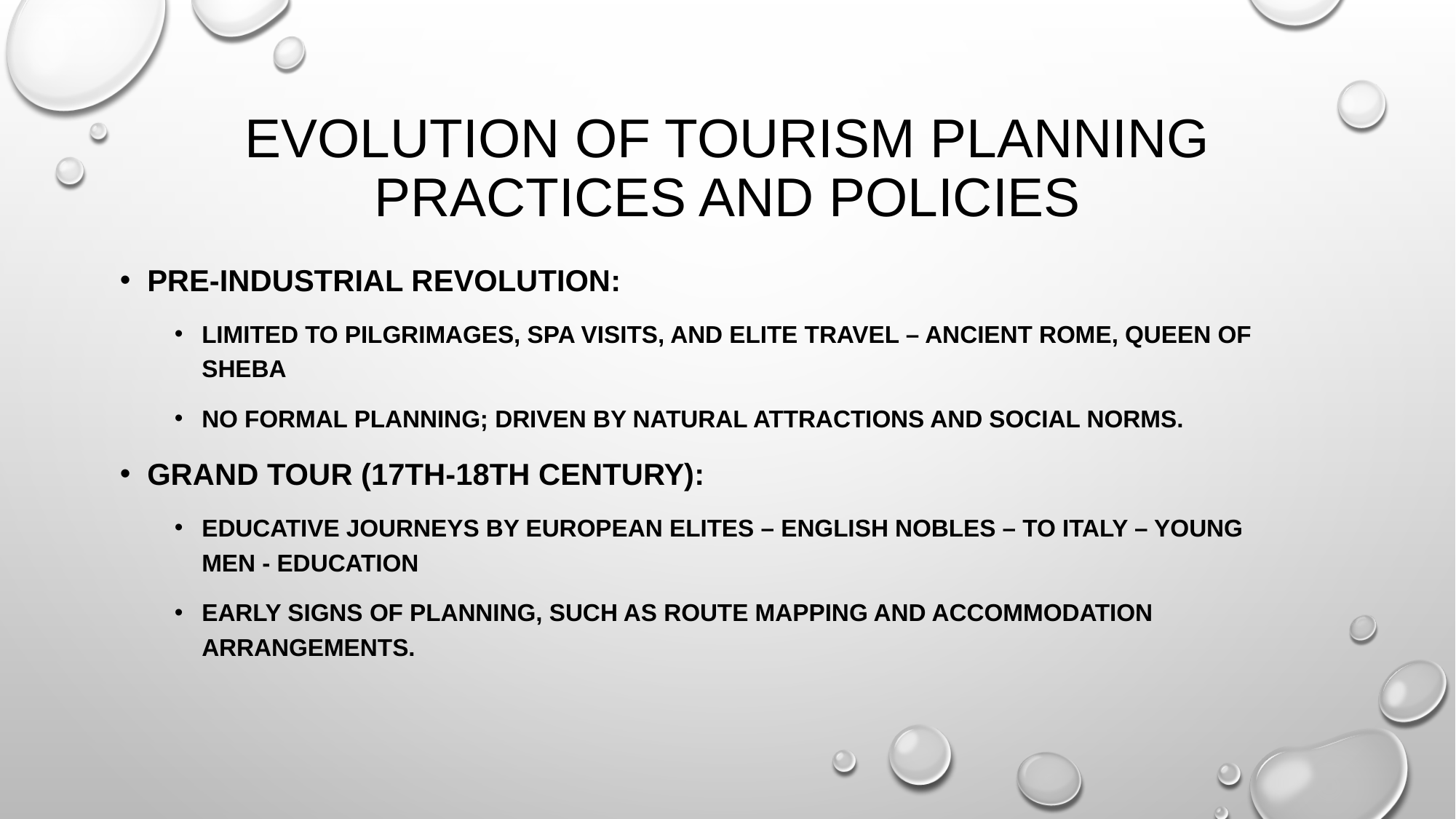

# Evolution of Tourism Planning Practices and Policies
Pre-Industrial Revolution:
Limited to pilgrimages, spa visits, and elite travel – ancient Rome, Queen of Sheba
No formal planning; driven by natural attractions and social norms.
Grand Tour (17th-18th Century):
Educative journeys by European elites – English nobles – to Italy – Young men - education
Early signs of planning, such as route mapping and accommodation arrangements.